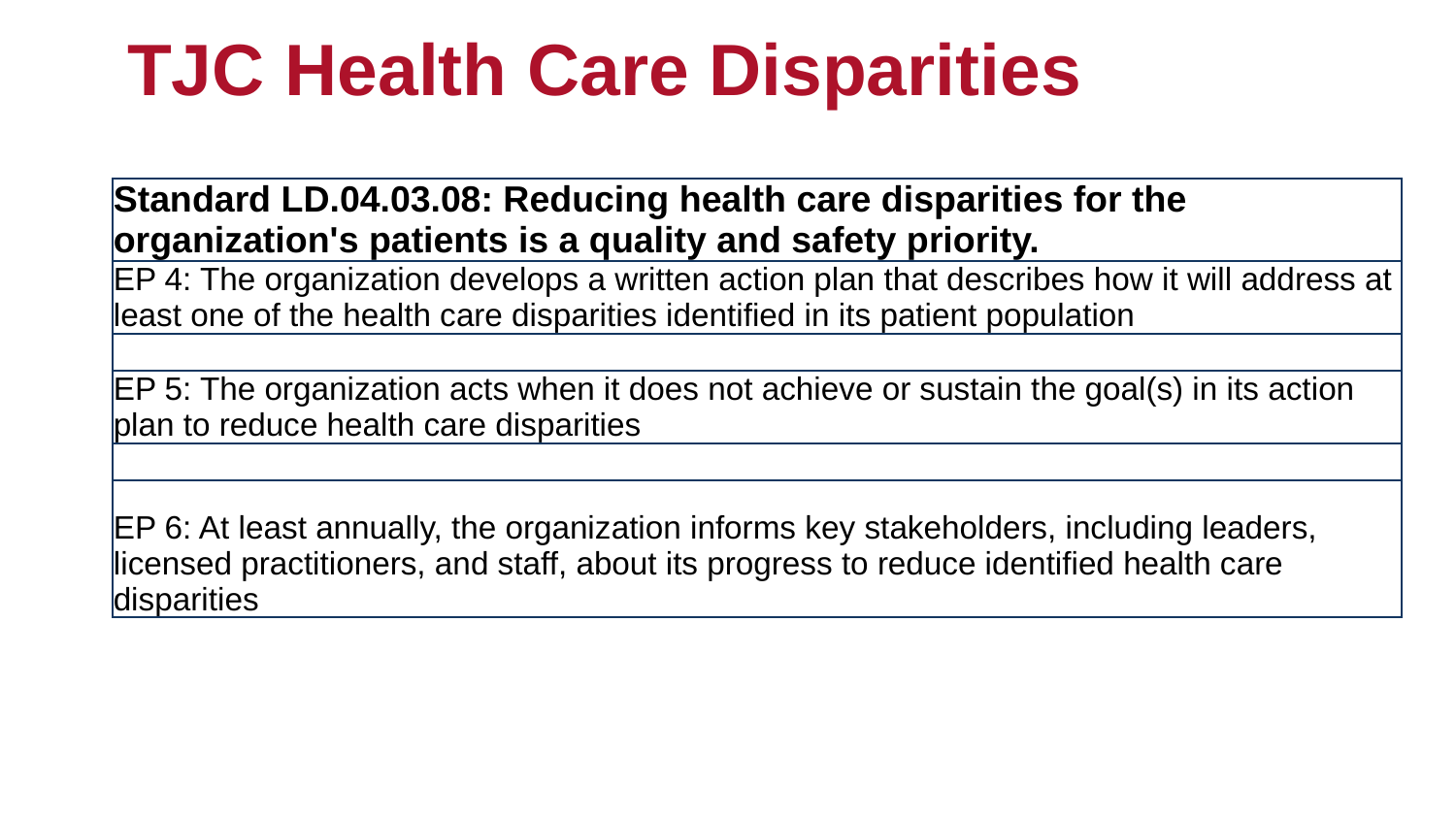

# TJC Health Care Disparities
| Standard LD.04.03.08: Reducing health care disparities for the organization's patients is a quality and safety priority. |
| --- |
| EP 4: The organization develops a written action plan that describes how it will address at least one of the health care disparities identified in its patient population |
|  |
| EP 5: The organization acts when it does not achieve or sustain the goal(s) in its action plan to reduce health care disparities |
|  |
| EP 6: At least annually, the organization informs key stakeholders, including leaders, licensed practitioners, and staff, about its progress to reduce identified health care disparities |